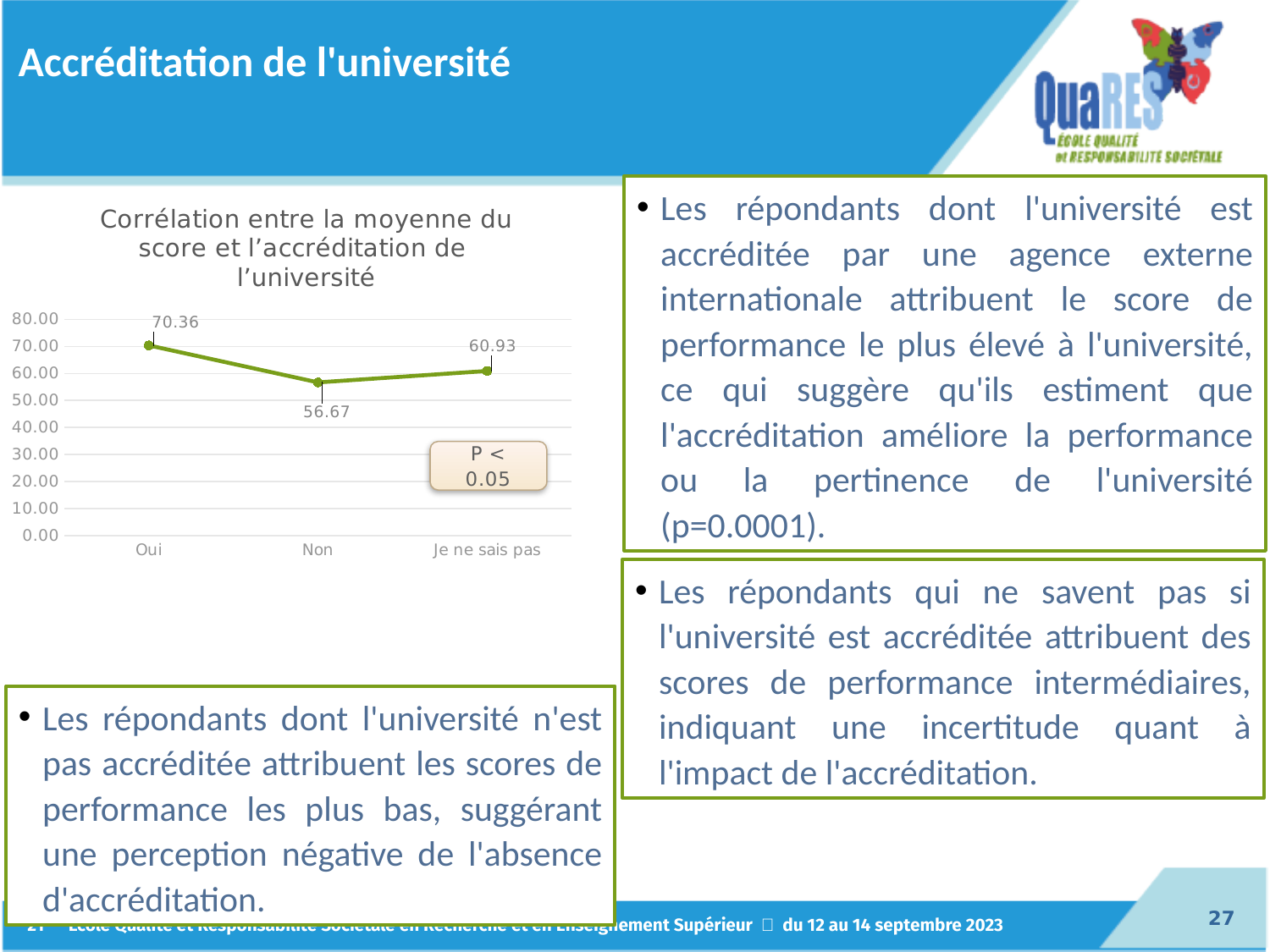

# Accréditation de l'université
Les répondants dont l'université est accréditée par une agence externe internationale attribuent le score de performance le plus élevé à l'université, ce qui suggère qu'ils estiment que l'accréditation améliore la performance ou la pertinence de l'université (p=0.0001).

### Chart: Corrélation entre la moyenne du score et l’accréditation de  l’université

| Category |  |
|---|---|
| Oui | 70.36274509803921 |
| Non | 56.666666666666664 |
| Je ne sais pas | 60.92537313432836 |
Les répondants qui ne savent pas si l'université est accréditée attribuent des scores de performance intermédiaires, indiquant une incertitude quant à l'impact de l'accréditation.
Les répondants dont l'université n'est pas accréditée attribuent les scores de performance les plus bas, suggérant une perception négative de l'absence d'accréditation.
27